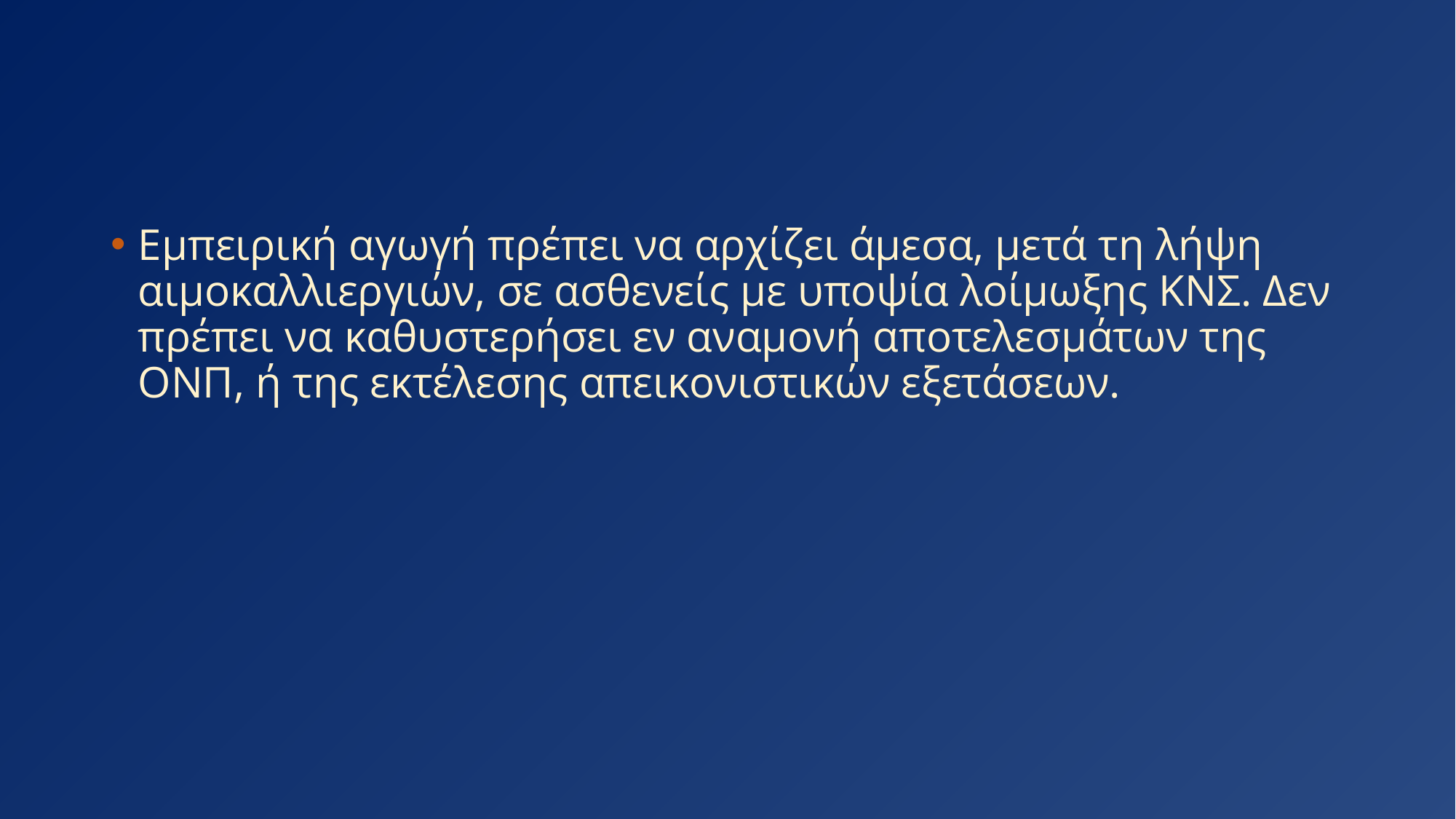

#
Εμπειρική αγωγή πρέπει να αρχίζει άμεσα, μετά τη λήψη αιμοκαλλιεργιών, σε ασθενείς με υποψία λοίμωξης ΚΝΣ. Δεν πρέπει να καθυστερήσει εν αναμονή αποτελεσμάτων της ΟΝΠ, ή της εκτέλεσης απεικονιστικών εξετάσεων.